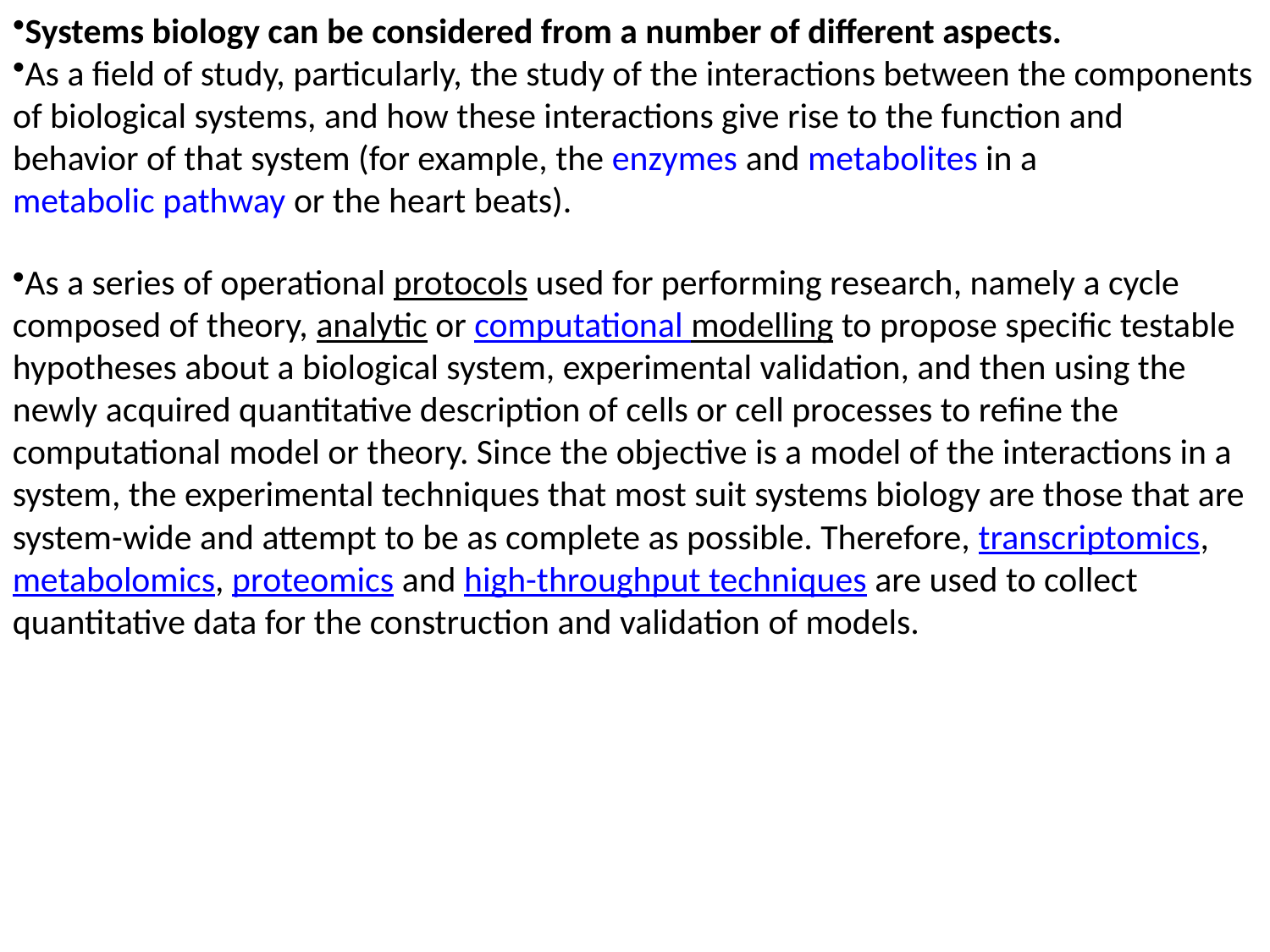

Systems biology can be considered from a number of different aspects.
As a field of study, particularly, the study of the interactions between the components of biological systems, and how these interactions give rise to the function and behavior of that system (for example, the enzymes and metabolites in a metabolic pathway or the heart beats).
As a series of operational protocols used for performing research, namely a cycle composed of theory, analytic or computational modelling to propose specific testable hypotheses about a biological system, experimental validation, and then using the newly acquired quantitative description of cells or cell processes to refine the computational model or theory. Since the objective is a model of the interactions in a system, the experimental techniques that most suit systems biology are those that are system-wide and attempt to be as complete as possible. Therefore, transcriptomics, metabolomics, proteomics and high-throughput techniques are used to collect quantitative data for the construction and validation of models.